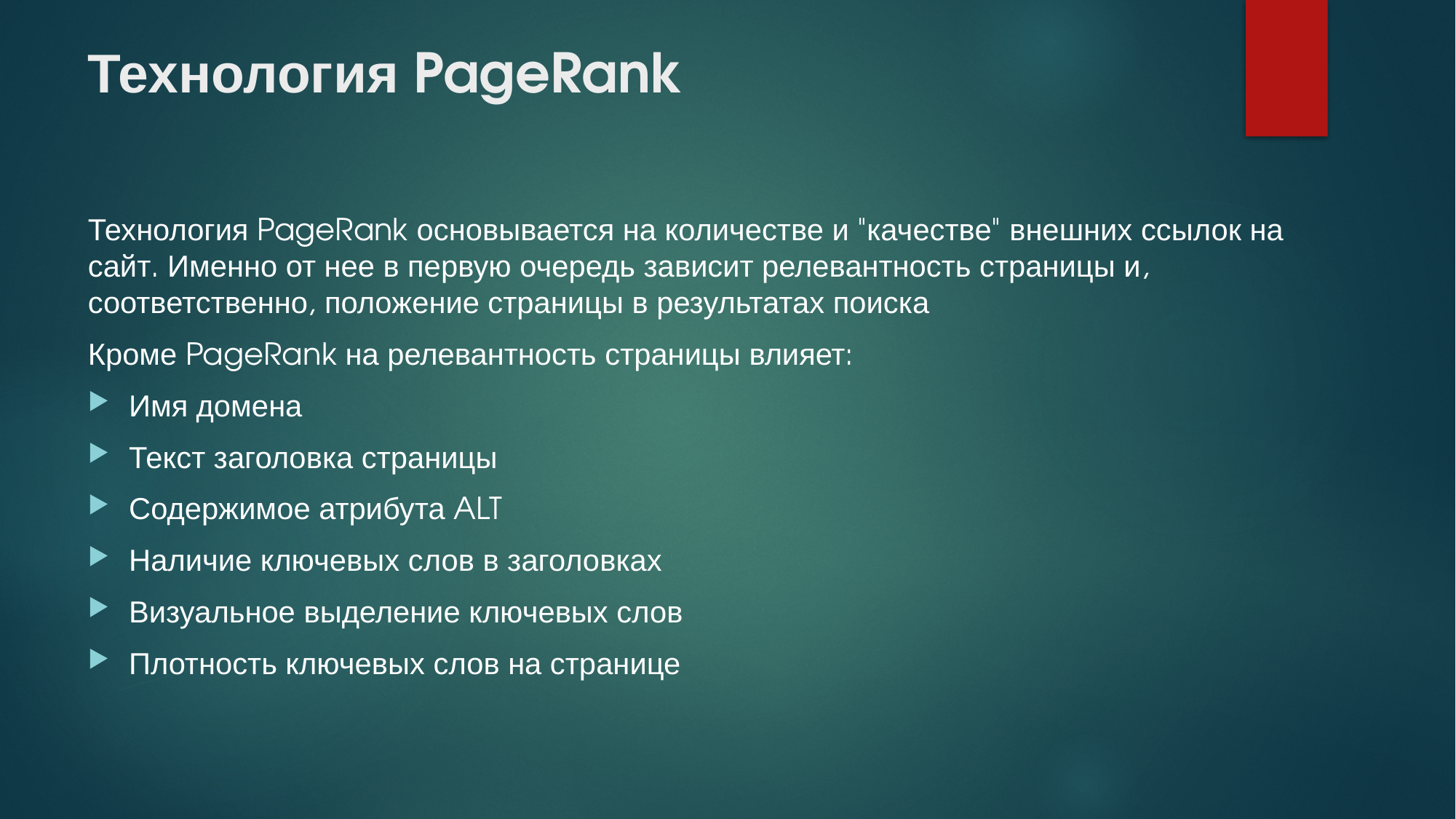

# Технология PageRank
Технология PageRank основывается на количестве и "качестве" внешних ссылок на сайт. Именно от нее в первую очередь зависит релевантность страницы и, соответственно, положение страницы в результатах поиска
Кроме PageRank на релевантность страницы влияет:
Имя домена
Текст заголовка страницы
Содержимое атрибута ALT
Наличие ключевых слов в заголовках
Визуальное выделение ключевых слов
Плотность ключевых слов на странице